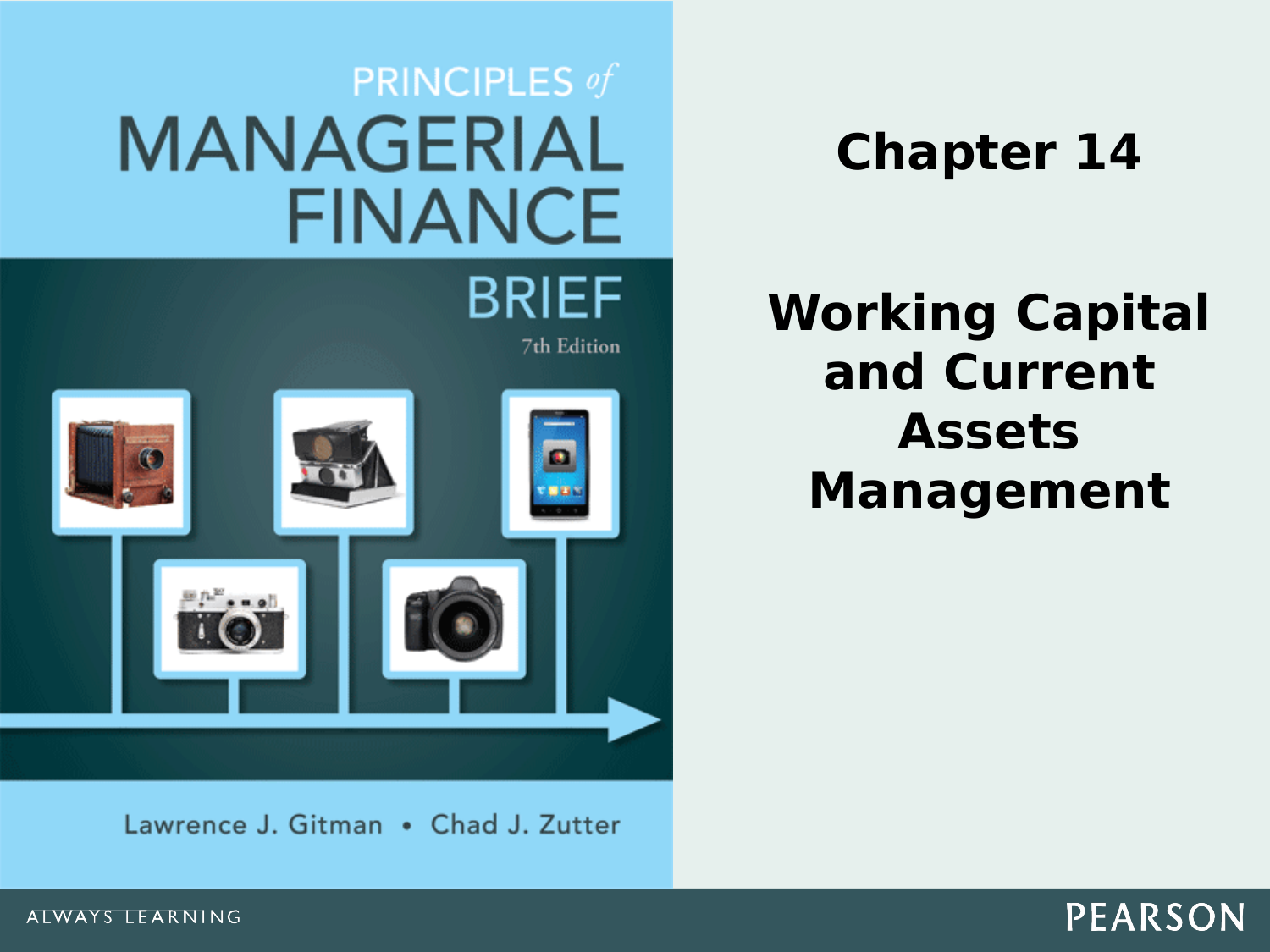

Chapter 14
Working Capital
and Current Assets
Management